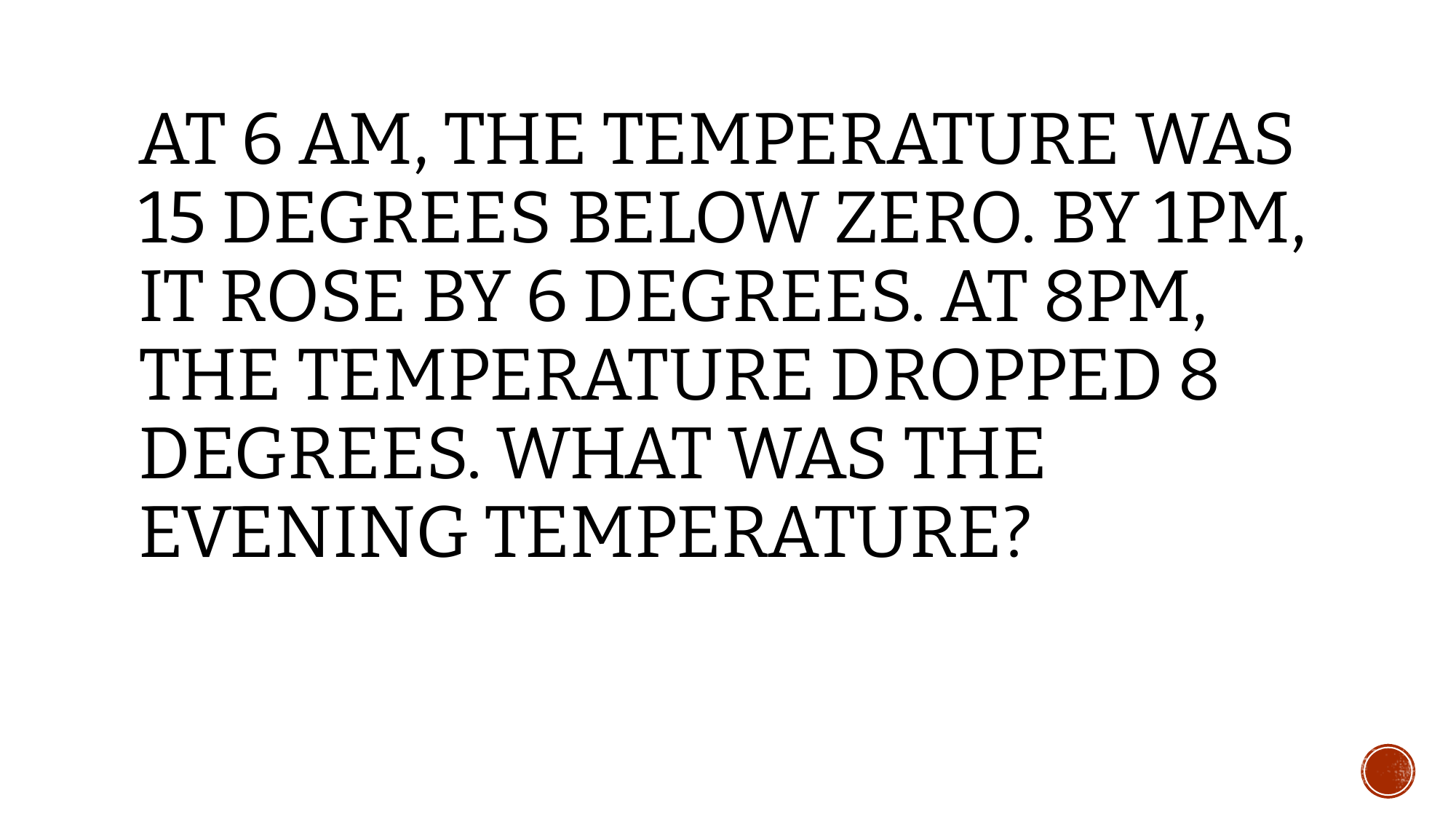

# At 6 AM, the temperature was 15 degrees below zero. By 1pm, it rose by 6 degrees. At 8pm, the temperature dropped 8 degrees. What was the evening temperature?